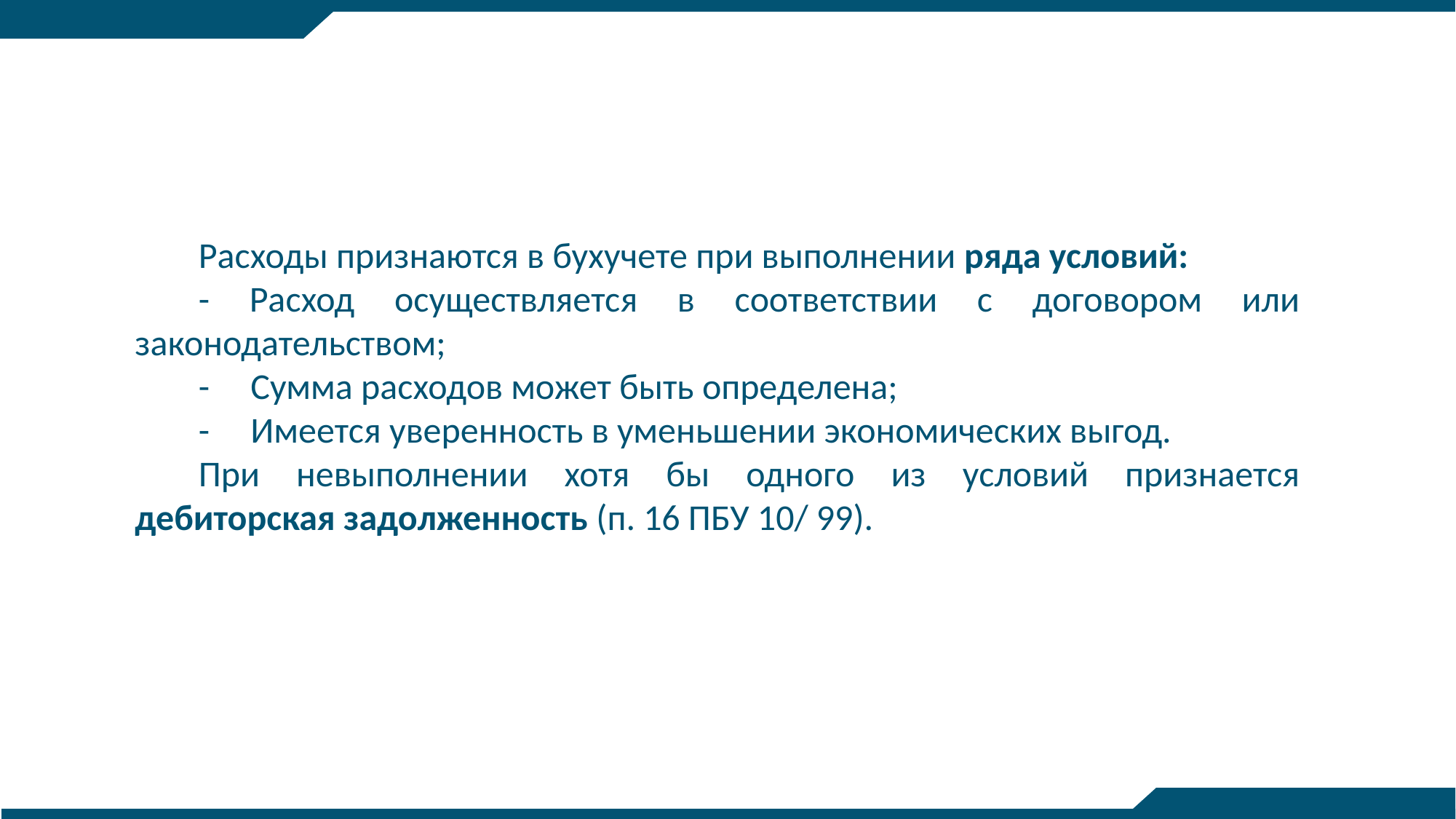

Расходы признаются в бухучете при выполнении ряда условий:
- Расход осуществляется в соответствии с договором или законодательством;
-     Сумма расходов может быть определена;
-     Имеется уверенность в уменьшении экономических выгод.
При невыполнении хотя бы одного из условий признается дебиторская задолженность (п. 16 ПБУ 10/ 99).